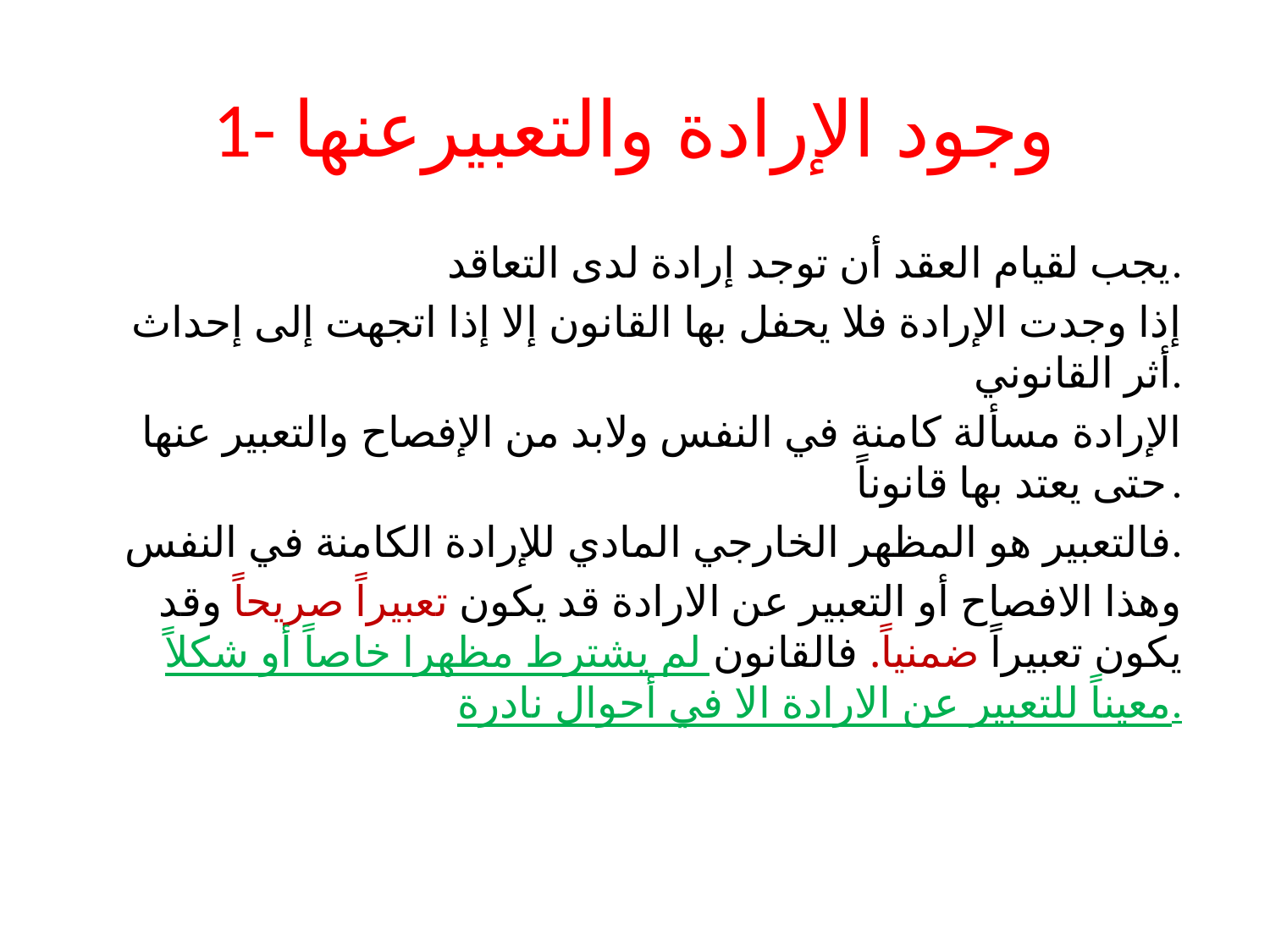

# 1- وجود الإرادة والتعبيرعنها
يجب لقيام العقد أن توجد إرادة لدى التعاقد.
إذا وجدت الإرادة فلا يحفل بها القانون إلا إذا اتجهت إلى إحداث أثر القانوني.
الإرادة مسألة كامنة في النفس ولابد من الإفصاح والتعبير عنها حتى يعتد بها قانوناً.
فالتعبير هو المظهر الخارجي المادي للإرادة الكامنة في النفس.
وهذا الافصاح أو التعبير عن الارادة قد يكون تعبيراً صريحاً وقد يكون تعبيراً ضمنياً. فالقانون لم يشترط مظهرا خاصاً أو شكلاً معيناً للتعبير عن الارادة الا في أحوال نادرة.